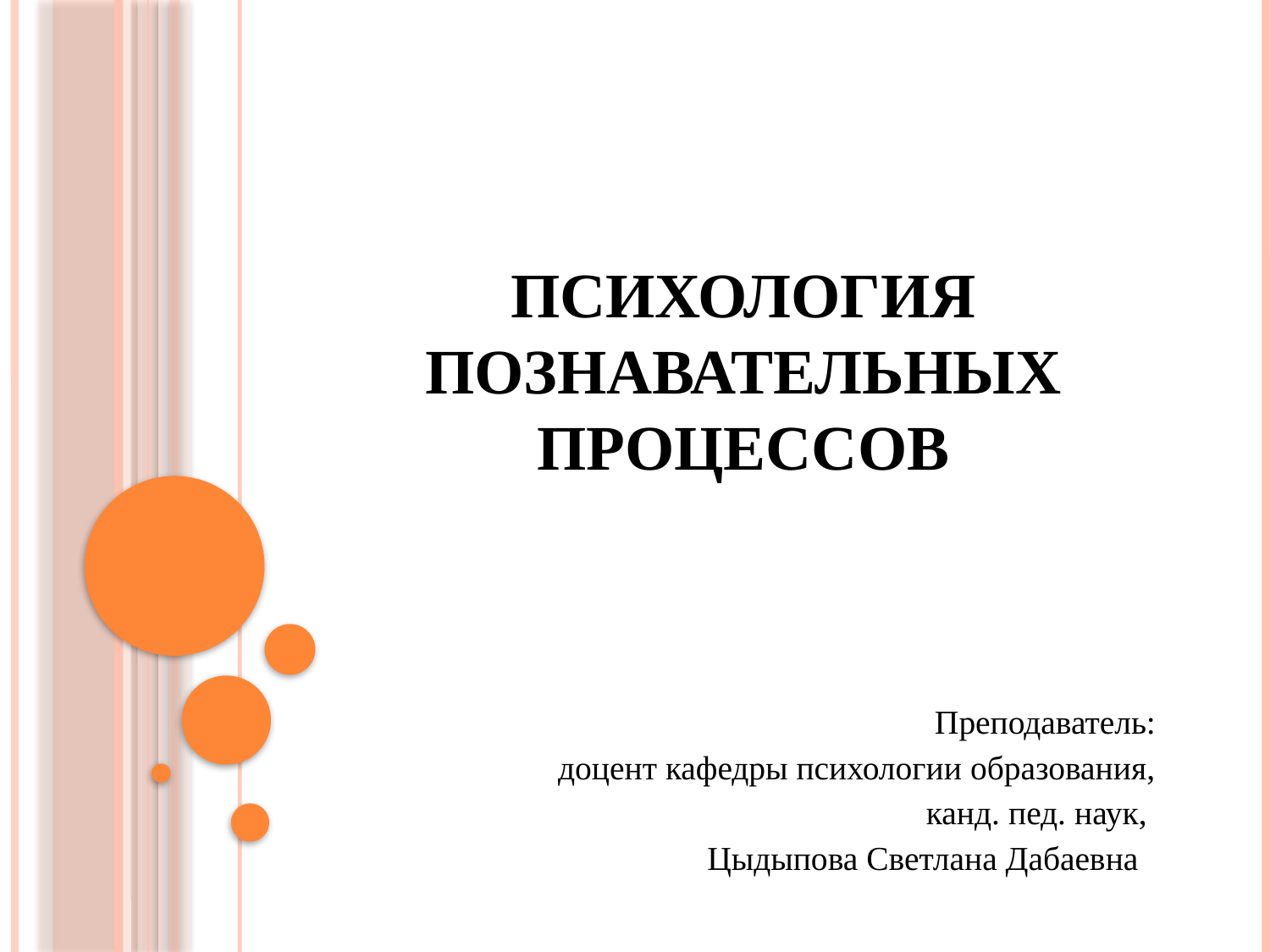

# Психология познавательных процессов
Преподаватель:
доцент кафедры психологии образования,
канд. пед. наук,
Цыдыпова Светлана Дабаевна